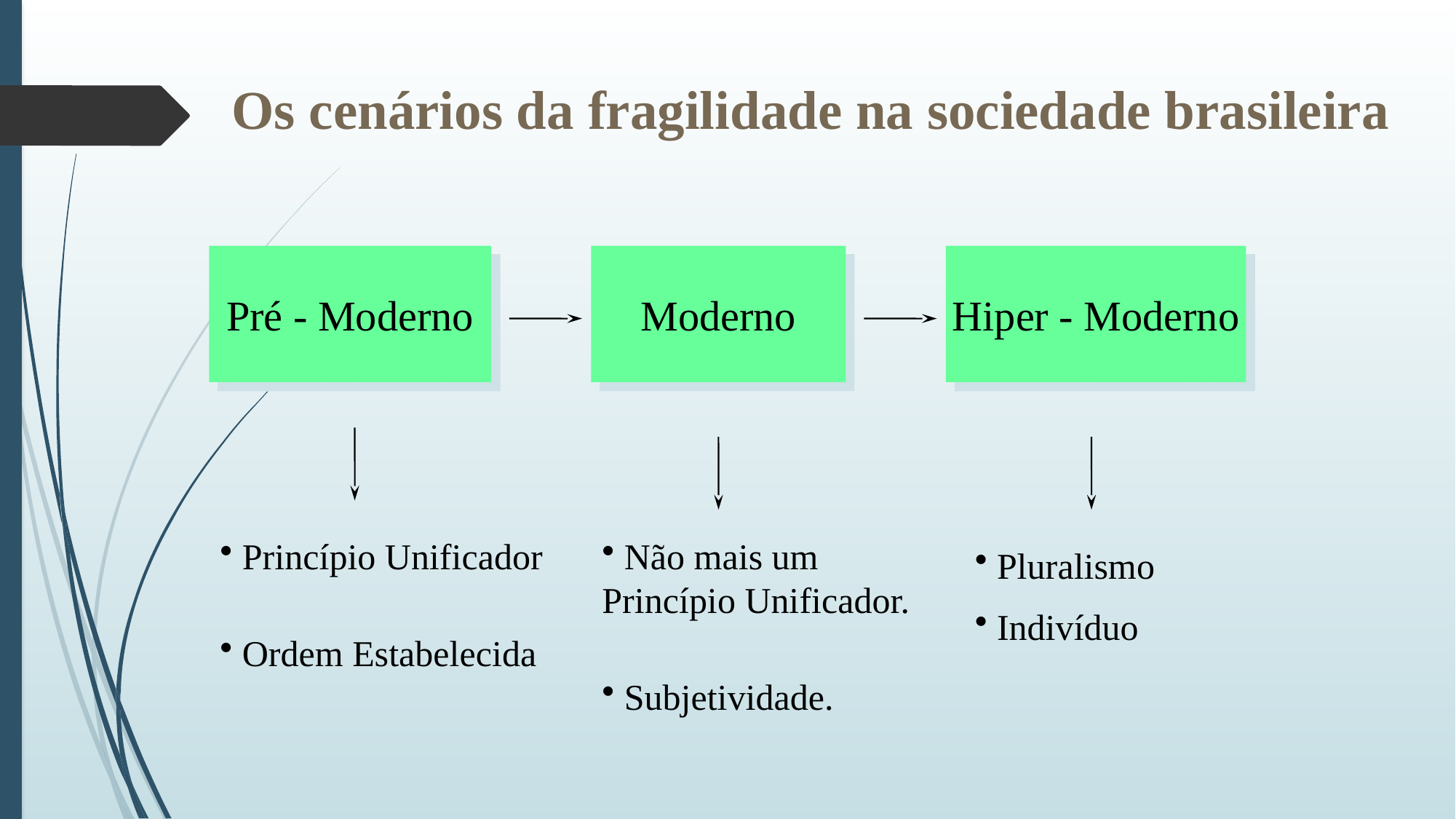

Os cenários da fragilidade na sociedade brasileira
Pré - Moderno
Moderno
Hiper - Moderno

 Princípio Unificador
 Ordem Estabelecida
 Não mais um Princípio Unificador.
 Subjetividade.
 Pluralismo
 Indivíduo